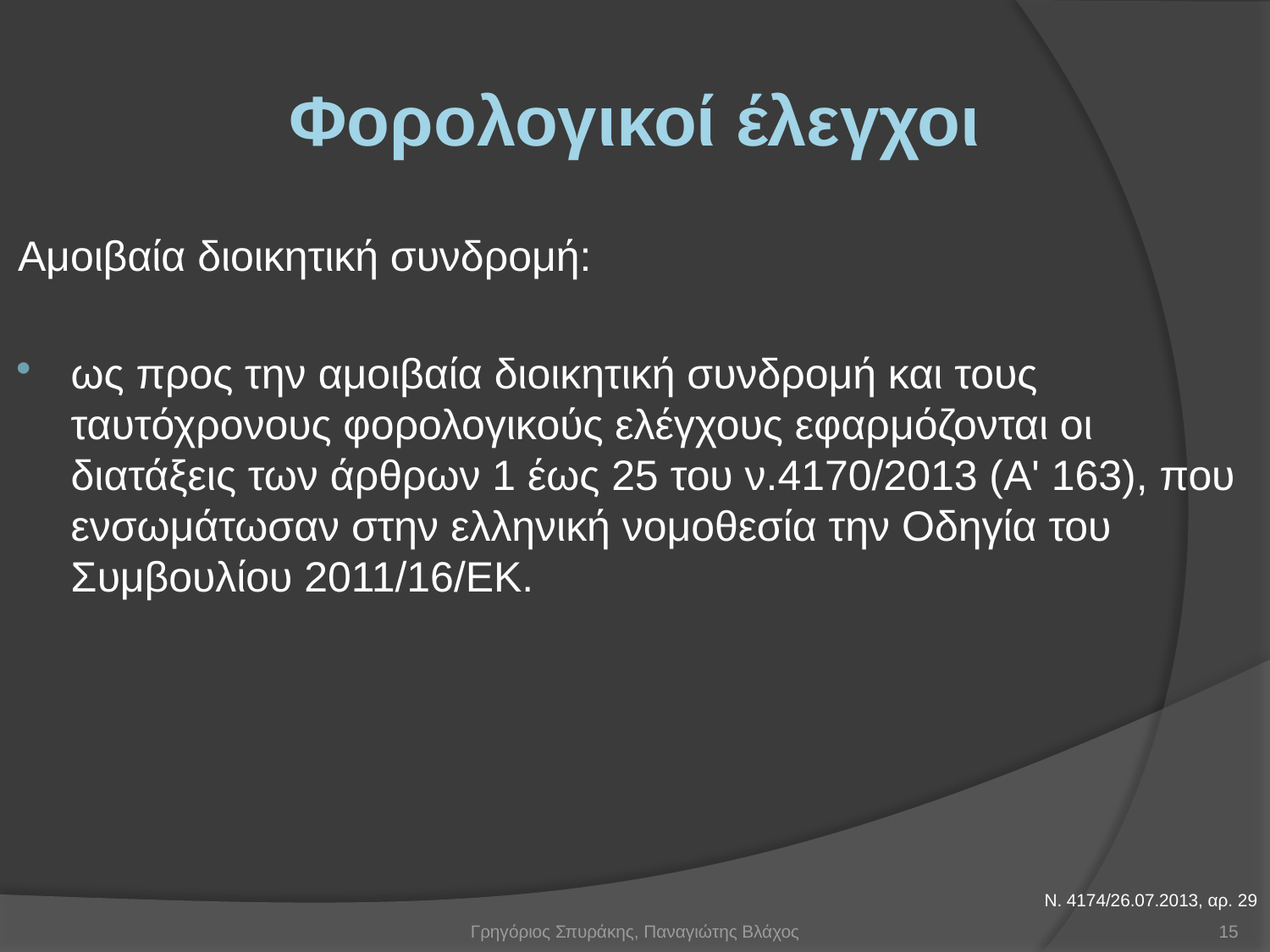

# Φορολογικοί έλεγχοι
Αμοιβαία διοικητική συνδρομή:

ως προς την αμοιβαία διοικητική συνδρομή και τους ταυτόχρονους φορολογικούς ελέγχους εφαρμόζονται οι διατάξεις των άρθρων 1 έως 25 του ν.4170/2013 (Α' 163), που ενσωμάτωσαν στην ελληνική νομοθεσία την Οδηγία του Συμβουλίου 2011/16/ΕΚ.
Ν. 4174/26.07.2013, αρ. 29
Γρηγόριος Σπυράκης, Παναγιώτης Βλάχος
15